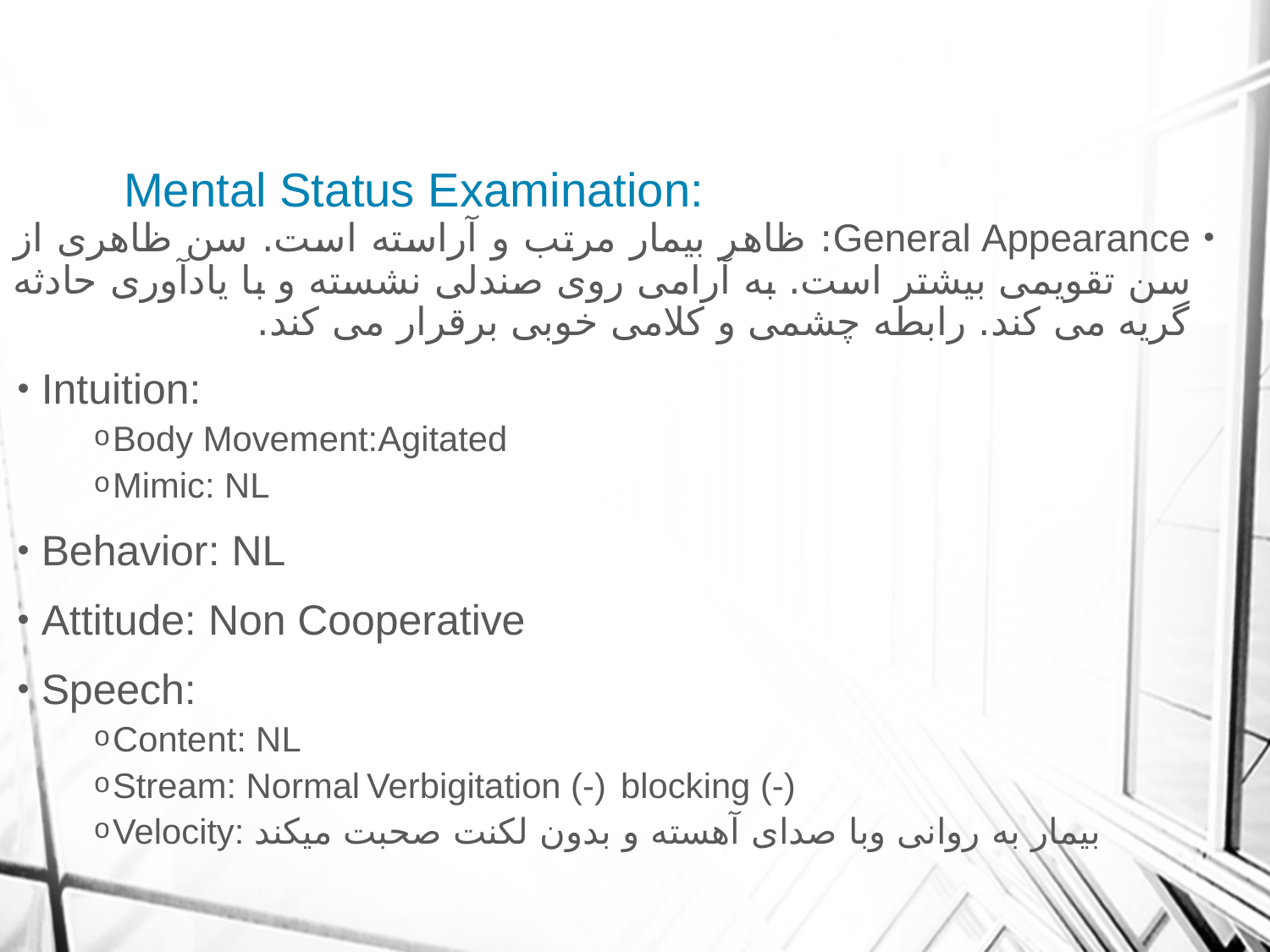

# Mental Status Examination:
General Appearance: ظاهر بیمار مرتب و آراسته است. سن ظاهری از سن تقویمی بیشتر است. به آرامی روی صندلی نشسته و با یادآوری حادثه گریه می کند. رابطه چشمی و کلامی خوبی برقرار می کند.
Intuition:
Body Movement:Agitated
Mimic: NL
Behavior: NL
Attitude: Non Cooperative
Speech:
Content: NL
Stream: Normal	Verbigitation (-)	blocking (-)
Velocity: بیمار به روانی وبا صدای آهسته و بدون لکنت صحبت میکند